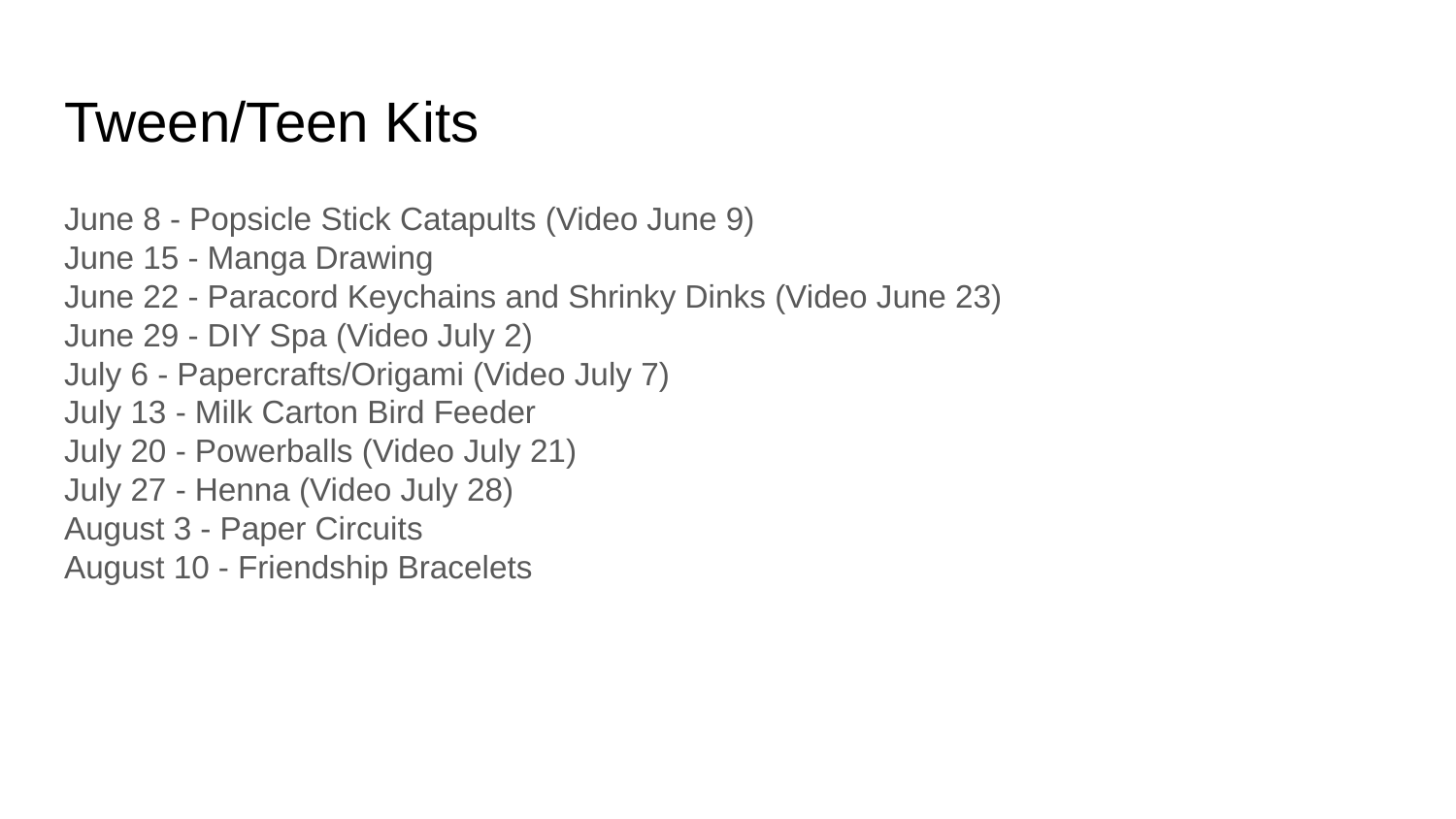

# Tween/Teen Kits
June 8 - Popsicle Stick Catapults (Video June 9)
June 15 - Manga Drawing
June 22 - Paracord Keychains and Shrinky Dinks (Video June 23)
June 29 - DIY Spa (Video July 2)
July 6 - Papercrafts/Origami (Video July 7)
July 13 - Milk Carton Bird Feeder
July 20 - Powerballs (Video July 21)
July 27 - Henna (Video July 28)
August 3 - Paper Circuits
August 10 - Friendship Bracelets